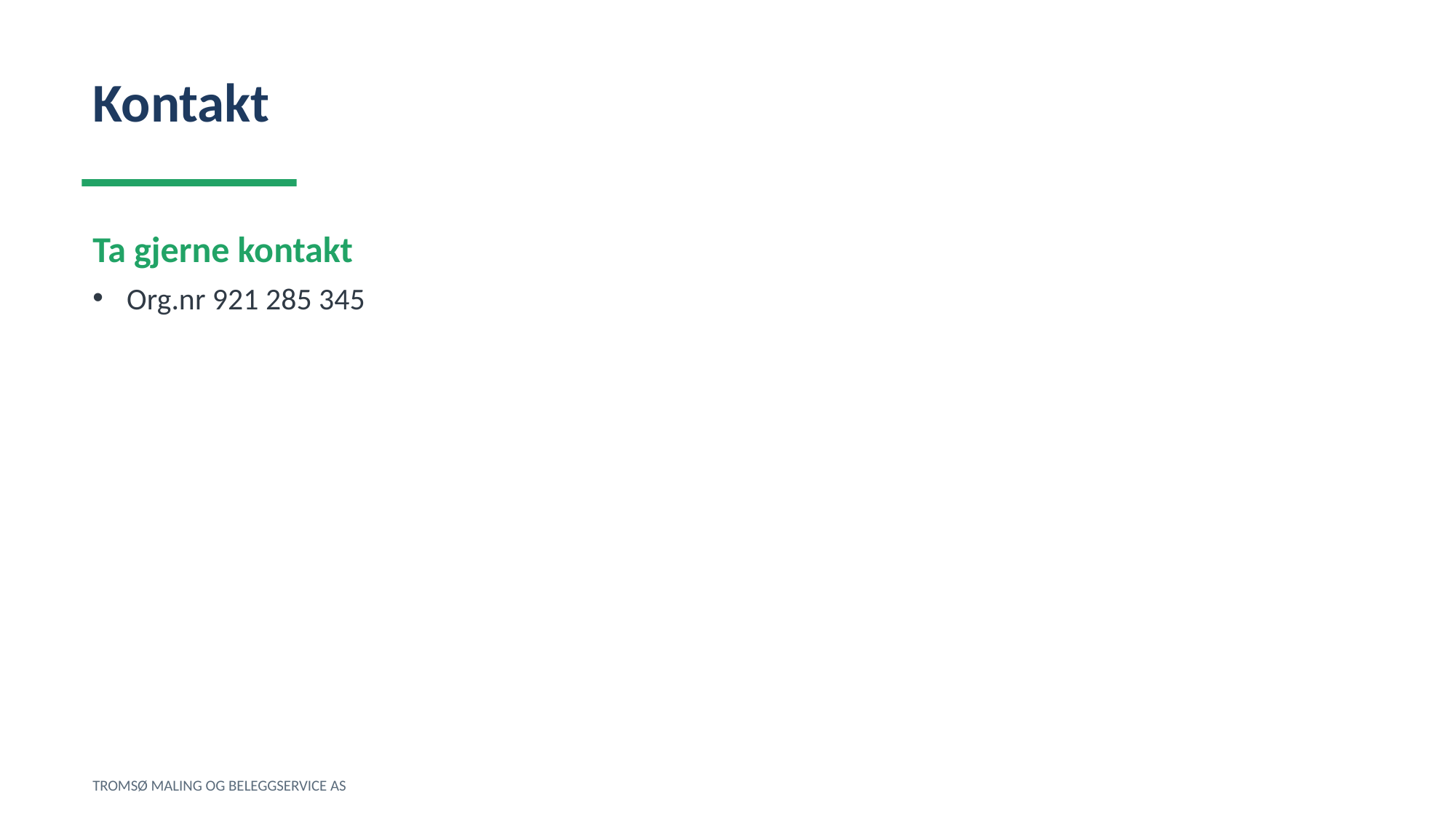

Kontakt

Ta gjerne kontakt
Org.nr 921 285 345
TROMSØ MALING OG BELEGGSERVICE AS